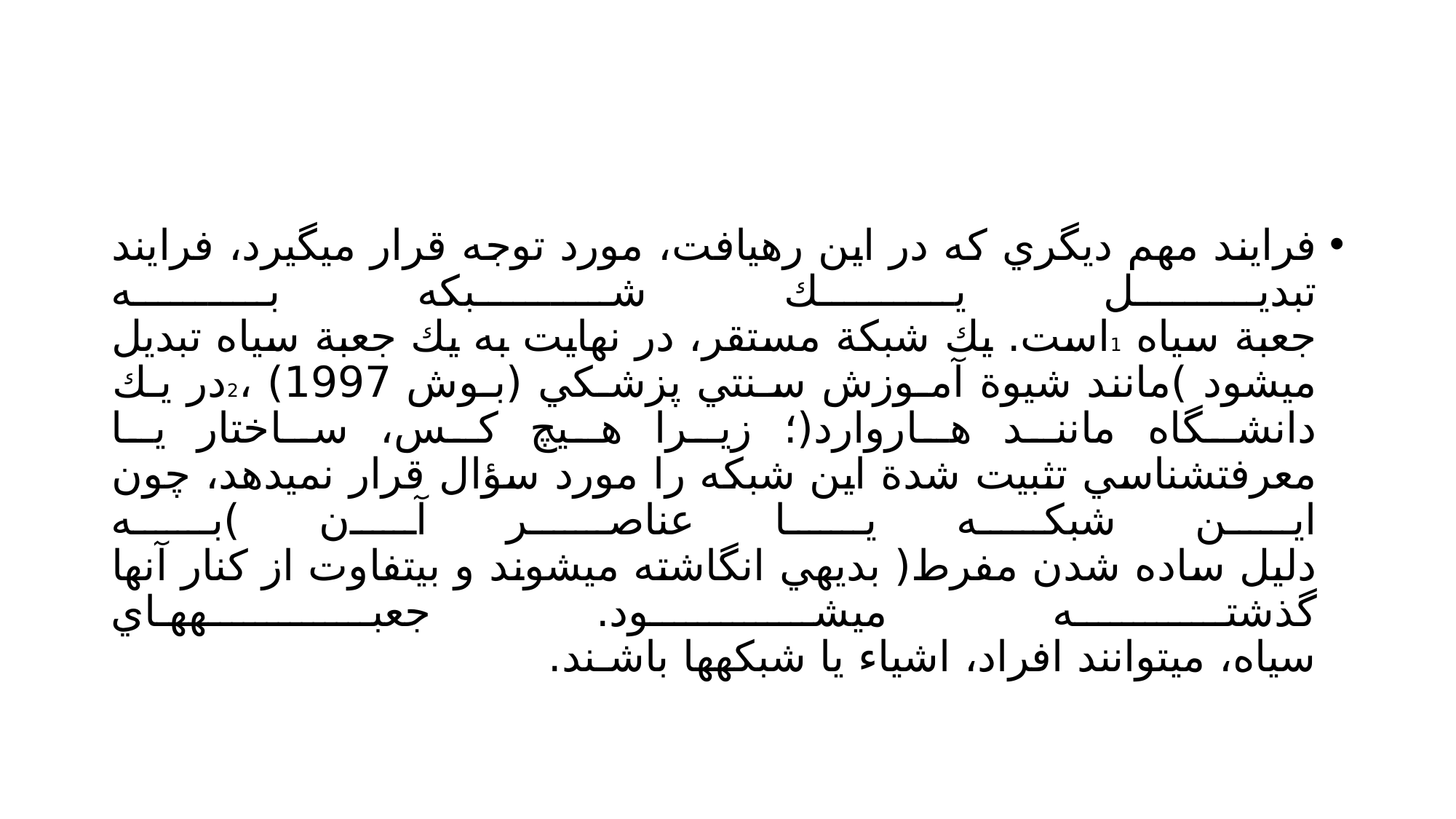

#
فرايند مهم ديگري كه در اين رهيافت، مورد توجه قرار ميگيرد، فرايند تبديل يـك شـبكه بـه
جعبة سياه 1است. يك شبكة مستقر، در نهايت به يك جعبة سياه تبديل ميشود )مانند شيوة آمـوزش سـنتي پزشـكي (بـوش 1997) ،2در يـك دانشـگاه ماننـد هـاروارد(؛ زيـرا هـيچ كـس، سـاختار يـا
معرفتشناسي تثبيت شدة اين شبكه را مورد سؤال قرار نميدهد، چون اين شبكه يـا عناصـر آن )بـه
دليل ساده شدن مفرط( بديهي انگاشته ميشوند و بيتفاوت از كنار آنها گذشته ميشـود. جعبـههـاي
سياه، ميتوانند افراد، اشياء يا شبكهها باشـند.